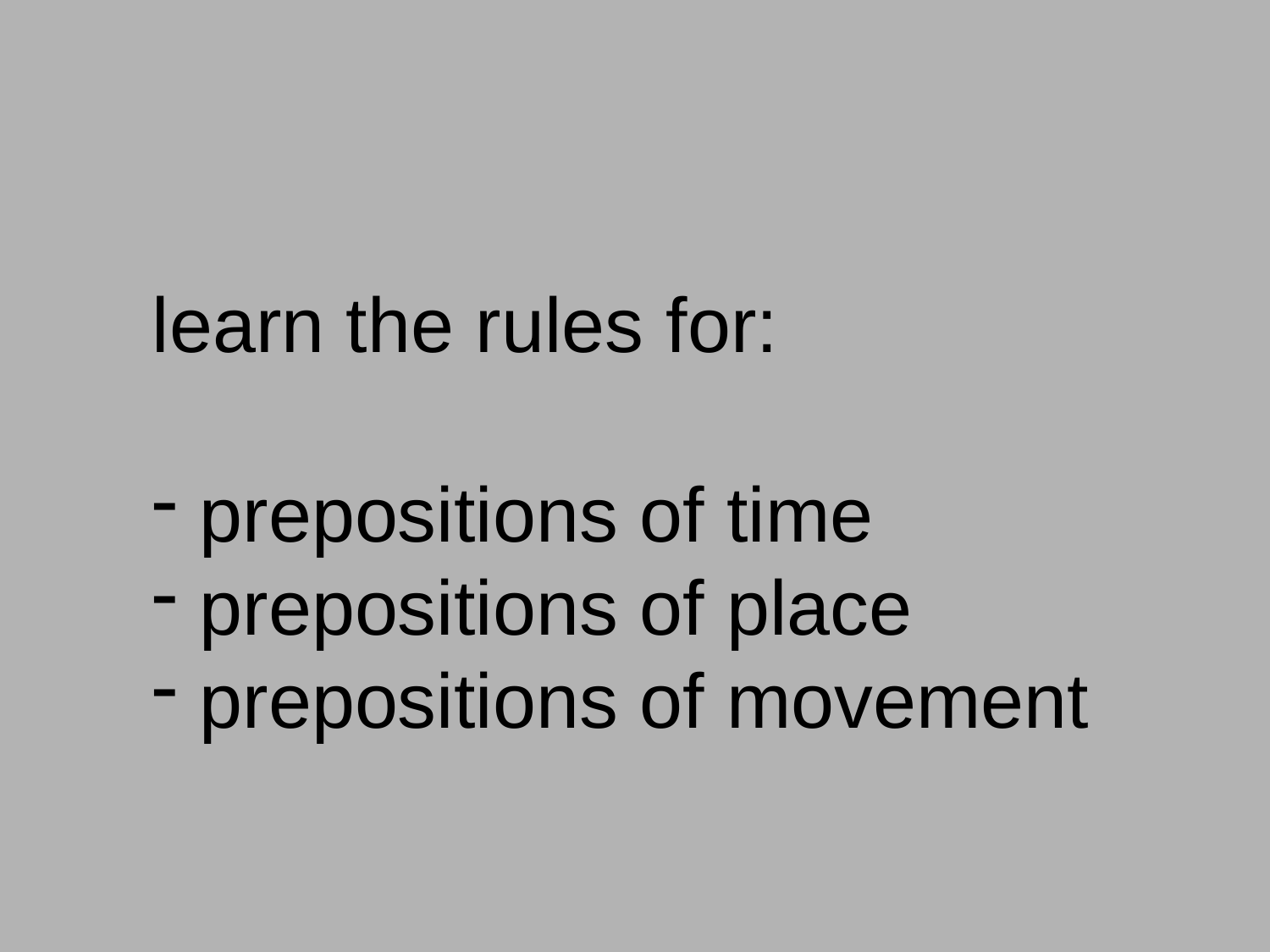

learn the rules for:

prepositions of time
prepositions of place
prepositions of movement